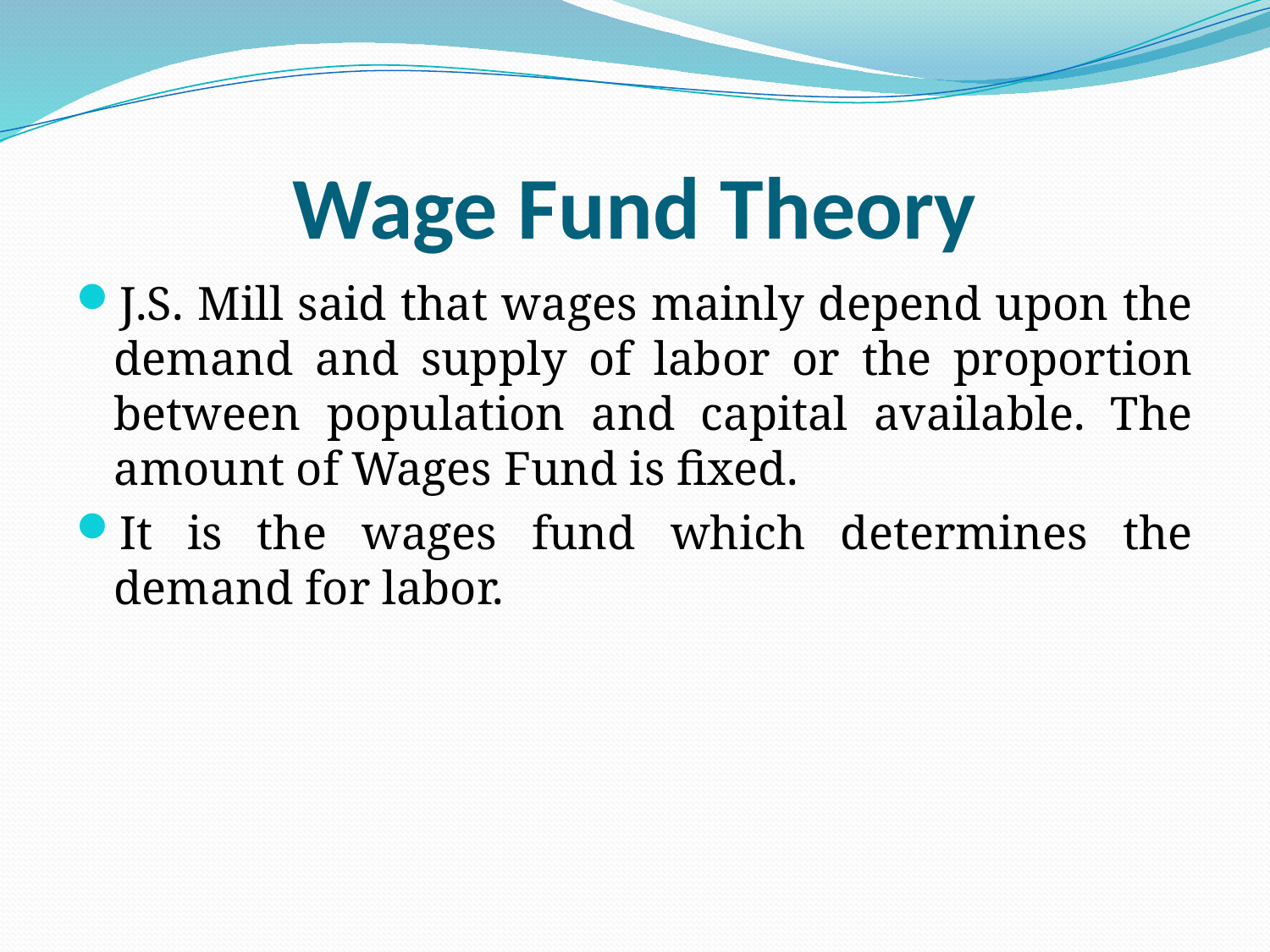

# Wage Fund Theory
J.S. Mill said that wages mainly depend upon the demand and supply of labor or the proportion between population and capital available. The amount of Wages Fund is fixed.
It is the wages fund which determines the demand for labor.